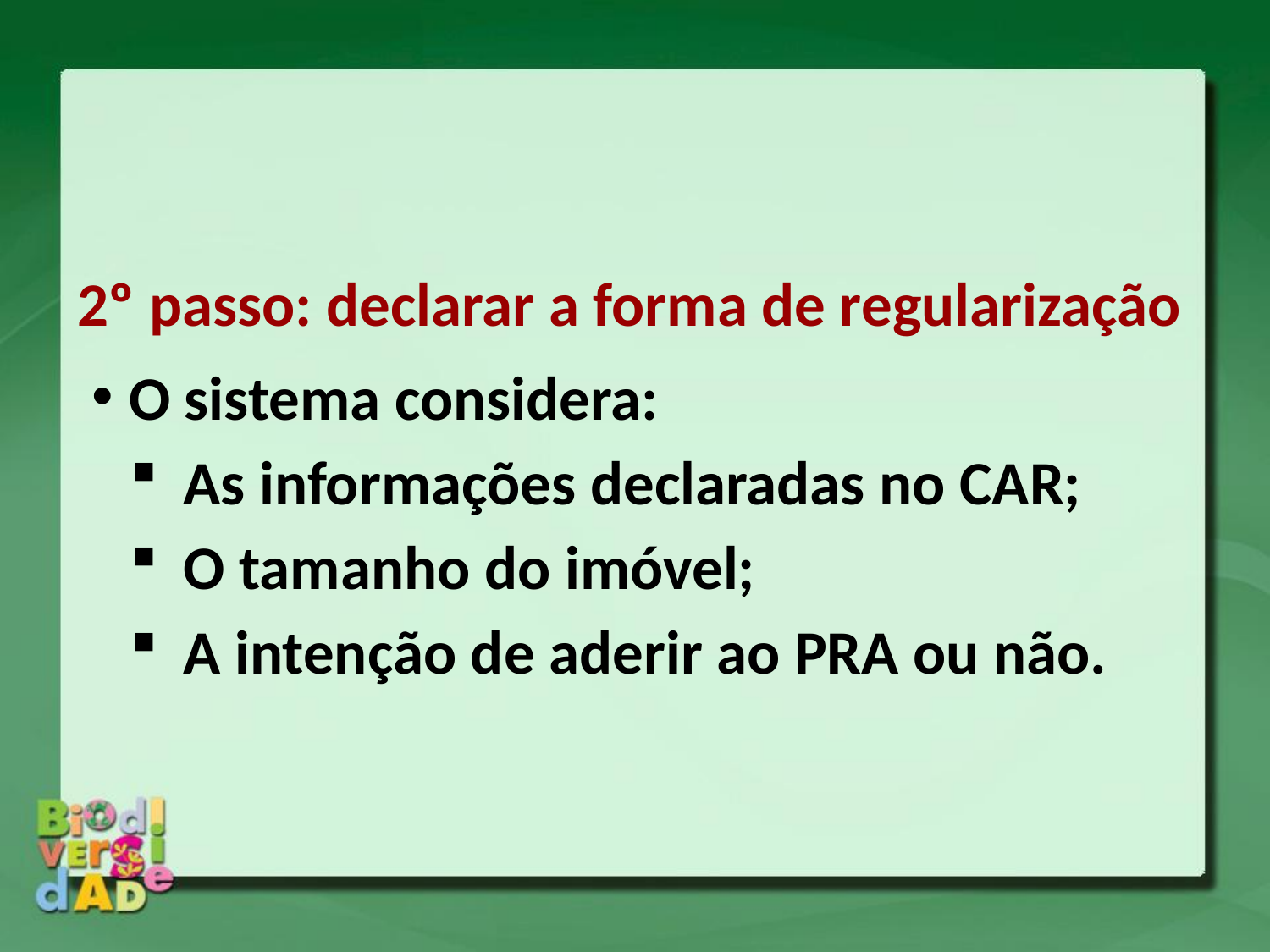

2º passo: declarar a forma de regularização
O sistema considera:
As informações declaradas no CAR;
O tamanho do imóvel;
A intenção de aderir ao PRA ou não.